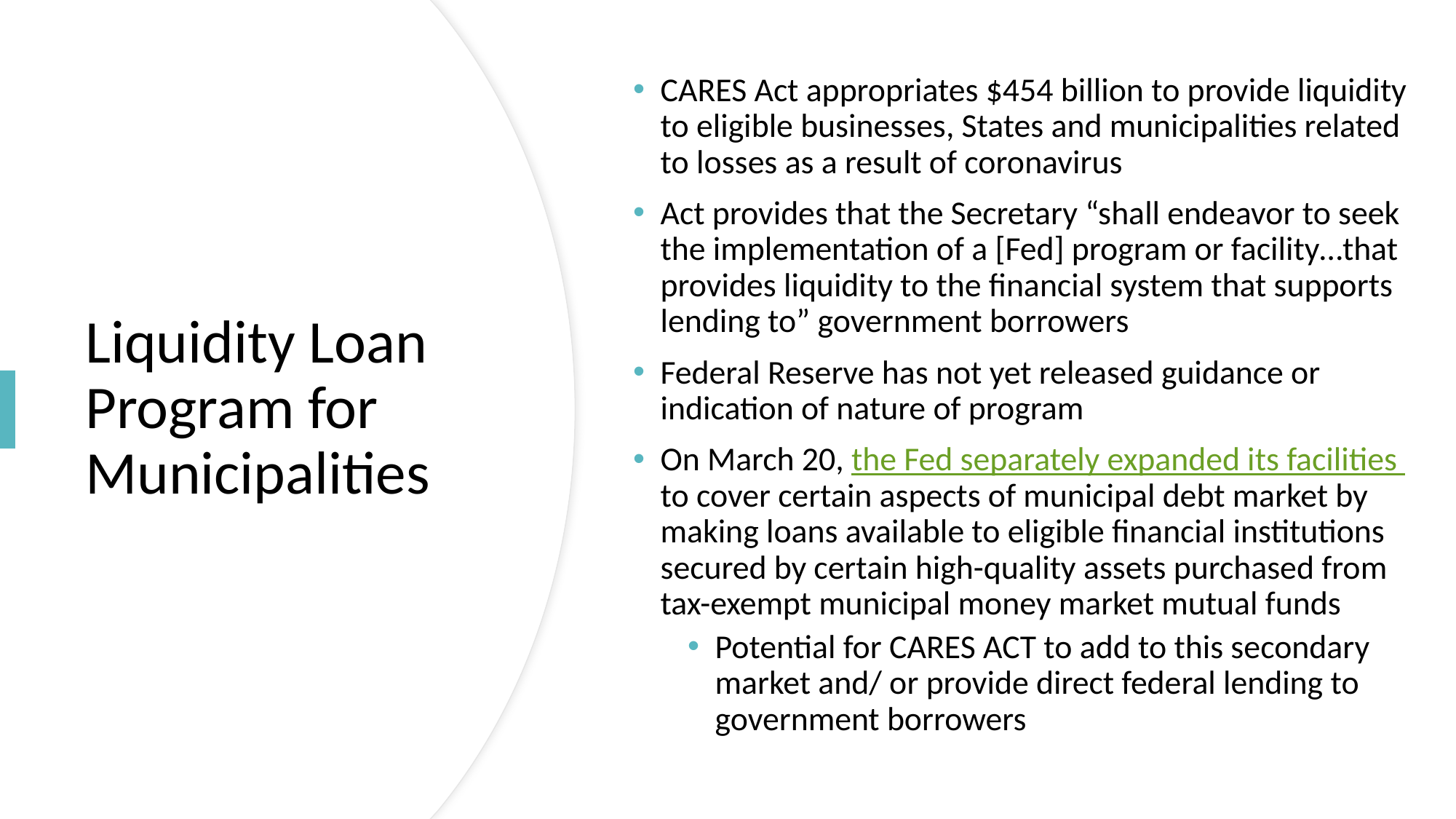

CARES Act appropriates $454 billion to provide liquidity to eligible businesses, States and municipalities related to losses as a result of coronavirus
Act provides that the Secretary “shall endeavor to seek the implementation of a [Fed] program or facility…that provides liquidity to the financial system that supports lending to” government borrowers
Federal Reserve has not yet released guidance or indication of nature of program
On March 20, the Fed separately expanded its facilities to cover certain aspects of municipal debt market by making loans available to eligible financial institutions secured by certain high-quality assets purchased from tax-exempt municipal money market mutual funds
Potential for CARES ACT to add to this secondary market and/ or provide direct federal lending to government borrowers
# Liquidity Loan Program for Municipalities